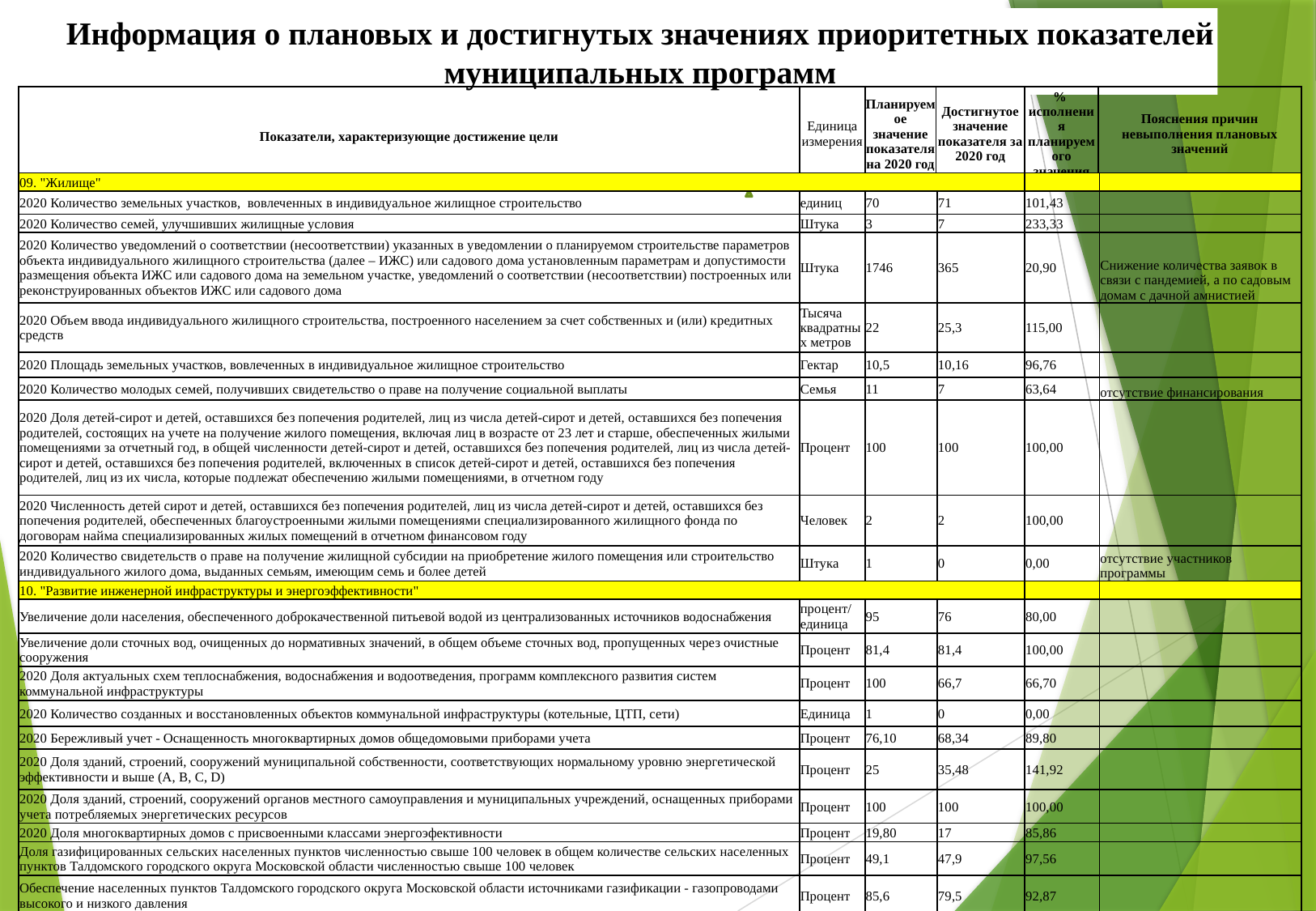

Информация о плановых и достигнутых значениях приоритетных показателей муниципальных программ
| Показатели, характеризующие достижение цели | Единица измерения | Планируемое значение показателя на 2020 год | Достигнутое значение показателя за 2020 год | % исполнения планируемого значения | Пояснения причин невыполнения плановых значений |
| --- | --- | --- | --- | --- | --- |
| 09. "Жилище" |  |  |  |  |  |
| --- | --- | --- | --- | --- | --- |
| 2020 Количество земельных участков, вовлеченных в индивидуальное жилищное строительство | единиц | 70 | 71 | 101,43 |  |
| 2020 Количество семей, улучшивших жилищные условия | Штука | 3 | 7 | 233,33 |  |
| 2020 Количество уведомлений о соответствии (несоответствии) указанных в уведомлении о планируемом строительстве параметров объекта индивидуального жилищного строительства (далее – ИЖС) или садового дома установленным параметрам и допустимости размещения объекта ИЖС или садового дома на земельном участке, уведомлений о соответствии (несоответствии) построенных или реконструированных объектов ИЖС или садового дома | Штука | 1746 | 365 | 20,90 | Снижение количества заявок в связи с пандемией, а по садовым домам с дачной амнистией |
| 2020 Объем ввода индивидуального жилищного строительства, построенного населением за счет собственных и (или) кредитных средств | Тысяча квадратных метров | 22 | 25,3 | 115,00 |  |
| 2020 Площадь земельных участков, вовлеченных в индивидуальное жилищное строительство | Гектар | 10,5 | 10,16 | 96,76 |  |
| 2020 Количество молодых семей, получивших свидетельство о праве на получение социальной выплаты | Семья | 11 | 7 | 63,64 | отсутствие финансирования |
| 2020 Доля детей-сирот и детей, оставшихся без попечения родителей, лиц из числа детей-сирот и детей, оставшихся без попечения родителей, состоящих на учете на получение жилого помещения, включая лиц в возрасте от 23 лет и старше, обеспеченных жилыми помещениями за отчетный год, в общей численности детей-сирот и детей, оставшихся без попечения родителей, лиц из числа детей-сирот и детей, оставшихся без попечения родителей, включенных в список детей-сирот и детей, оставшихся без попечения родителей, лиц из их числа, которые подлежат обеспечению жилыми помещениями, в отчетном году | Процент | 100 | 100 | 100,00 |  |
| 2020 Численность детей сирот и детей, оставшихся без попечения родителей, лиц из числа детей-сирот и детей, оставшихся без попечения родителей, обеспеченных благоустроенными жилыми помещениями специализированного жилищного фонда по договорам найма специализированных жилых помещений в отчетном финансовом году | Человек | 2 | 2 | 100,00 |  |
| 2020 Количество свидетельств о праве на получение жилищной субсидии на приобретение жилого помещения или строительство индивидуального жилого дома, выданных семьям, имеющим семь и более детей | Штука | 1 | 0 | 0,00 | отсутствие участников программы |
| 10. "Развитие инженерной инфраструктуры и энергоэффективности" |  |  |  |  |  |
| Увеличение доли населения, обеспеченного доброкачественной питьевой водой из централизованных источников водоснабжения | процент/единица | 95 | 76 | 80,00 |  |
| Увеличение доли сточных вод, очищенных до нормативных значений, в общем объеме сточных вод, пропущенных через очистные сооружения | Процент | 81,4 | 81,4 | 100,00 |  |
| 2020 Доля актуальных схем теплоснабжения, водоснабжения и водоотведения, программ комплексного развития систем коммунальной инфраструктуры | Процент | 100 | 66,7 | 66,70 |  |
| 2020 Количество созданных и восстановленных объектов коммунальной инфраструктуры (котельные, ЦТП, сети) | Единица | 1 | 0 | 0,00 |  |
| 2020 Бережливый учет - Оснащенность многоквартирных домов общедомовыми приборами учета | Процент | 76,10 | 68,34 | 89,80 |  |
| 2020 Доля зданий, строений, сооружений муниципальной собственности, соответствующих нормальному уровню энергетической эффективности и выше (А, B, C, D) | Процент | 25 | 35,48 | 141,92 |  |
| 2020 Доля зданий, строений, сооружений органов местного самоуправления и муниципальных учреждений, оснащенных приборами учета потребляемых энергетических ресурсов | Процент | 100 | 100 | 100,00 |  |
| 2020 Доля многоквартирных домов с присвоенными классами энергоэфективности | Процент | 19,80 | 17 | 85,86 |  |
| Доля газифицированных сельских населенных пунктов численностью свыше 100 человек в общем количестве сельских населенных пунктов Талдомского городского округа Московской области численностью свыше 100 человек | Процент | 49,1 | 47,9 | 97,56 |  |
| Обеспечение населенных пунктов Талдомского городского округа Московской области источниками газификации - газопроводами высокого и низкого давления | Процент | 85,6 | 79,5 | 92,87 |  |